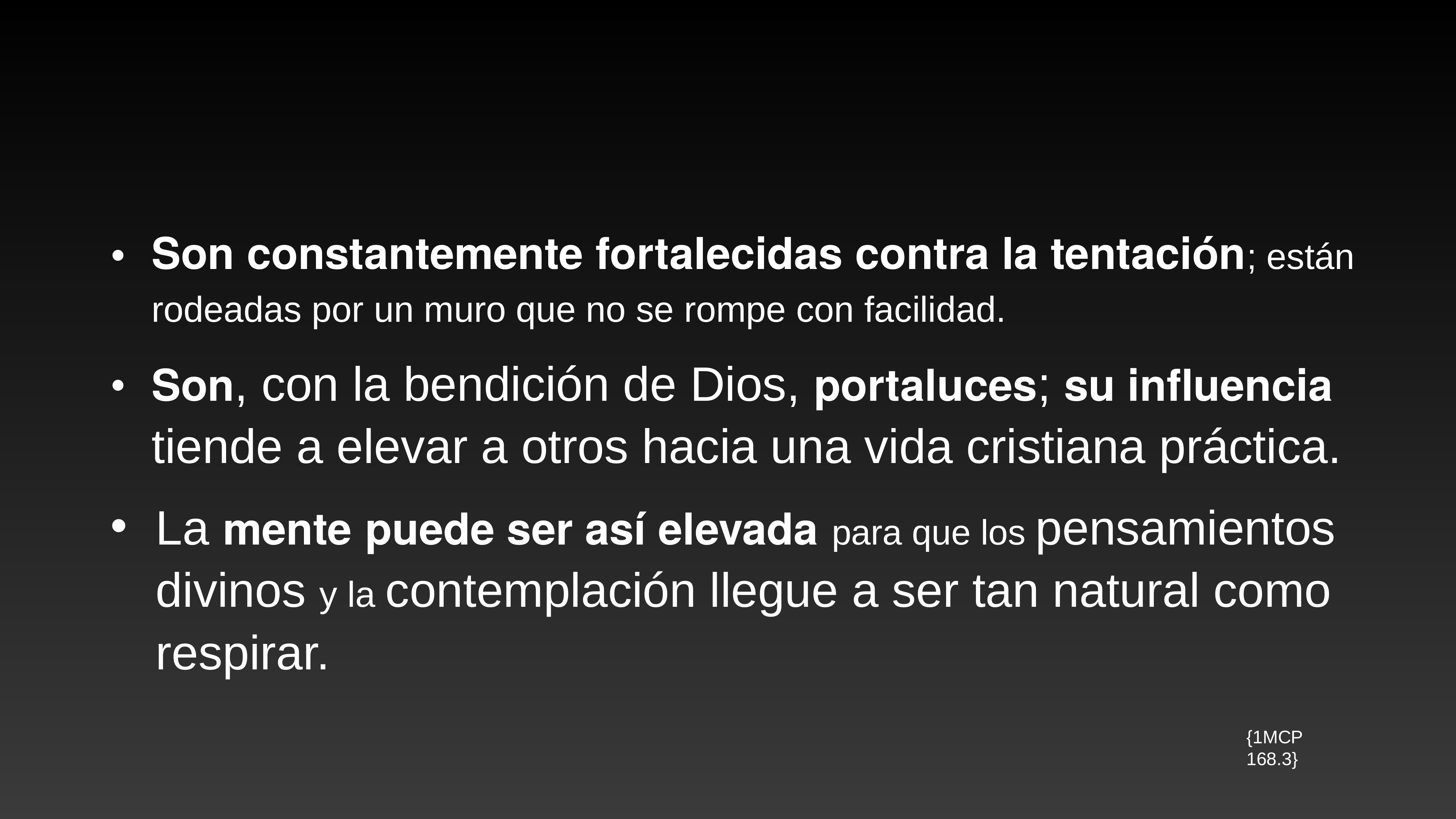

Son constantemente fortalecidas contra la tentación; están rodeadas por un muro que no se rompe con facilidad.
Son, con la bendición de Dios, portaluces; su influencia tiende a elevar a otros hacia una vida cristiana práctica.
La mente puede ser así elevada para que los pensamientos divinos y la contemplación llegue a ser tan natural como respirar.
 {1MCP 168.3}